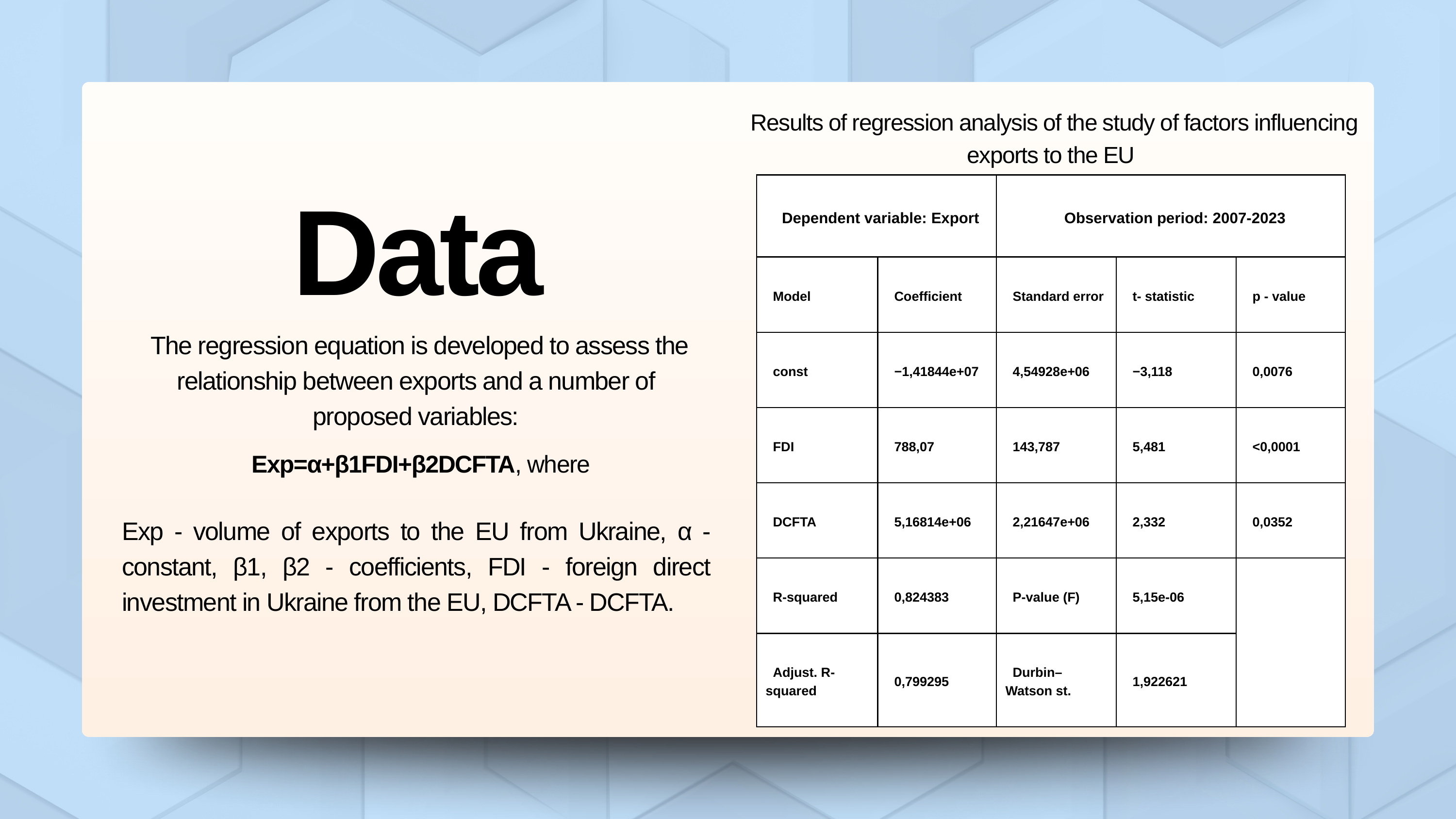

Results of regression analysis of the study of factors influencing exports to the EU

| Dependent variable: Export | Dependent variable: Export | Observation period: 2007-2023 | Observation period: 2007-2023 | Observation period: 2007-2023 |
| --- | --- | --- | --- | --- |
| Model | Coefficient | Standard error | t- statistic | p - value |
| const | −1,41844e+07 | 4,54928e+06 | −3,118 | 0,0076 |
| FDI | 788,07 | 143,787 | 5,481 | <0,0001 |
| DCFTA | 5,16814e+06 | 2,21647e+06 | 2,332 | 0,0352 |
| R-squared | 0,824383 | P-value (F) | 5,15e-06 |  |
| Adjust. R- squared | 0,799295 | Durbin–Watson st. | 1,922621 |  |
 Data
 The regression equation is developed to assess the relationship between exports and a number of proposed variables:

           Exp=α+β1FDI+β2DCFTA, where
Exp - volume of exports to the EU from Ukraine, α - constant, β1, β2 - coefficients, FDI - foreign direct investment in Ukraine from the EU, DCFTA - DCFTA.